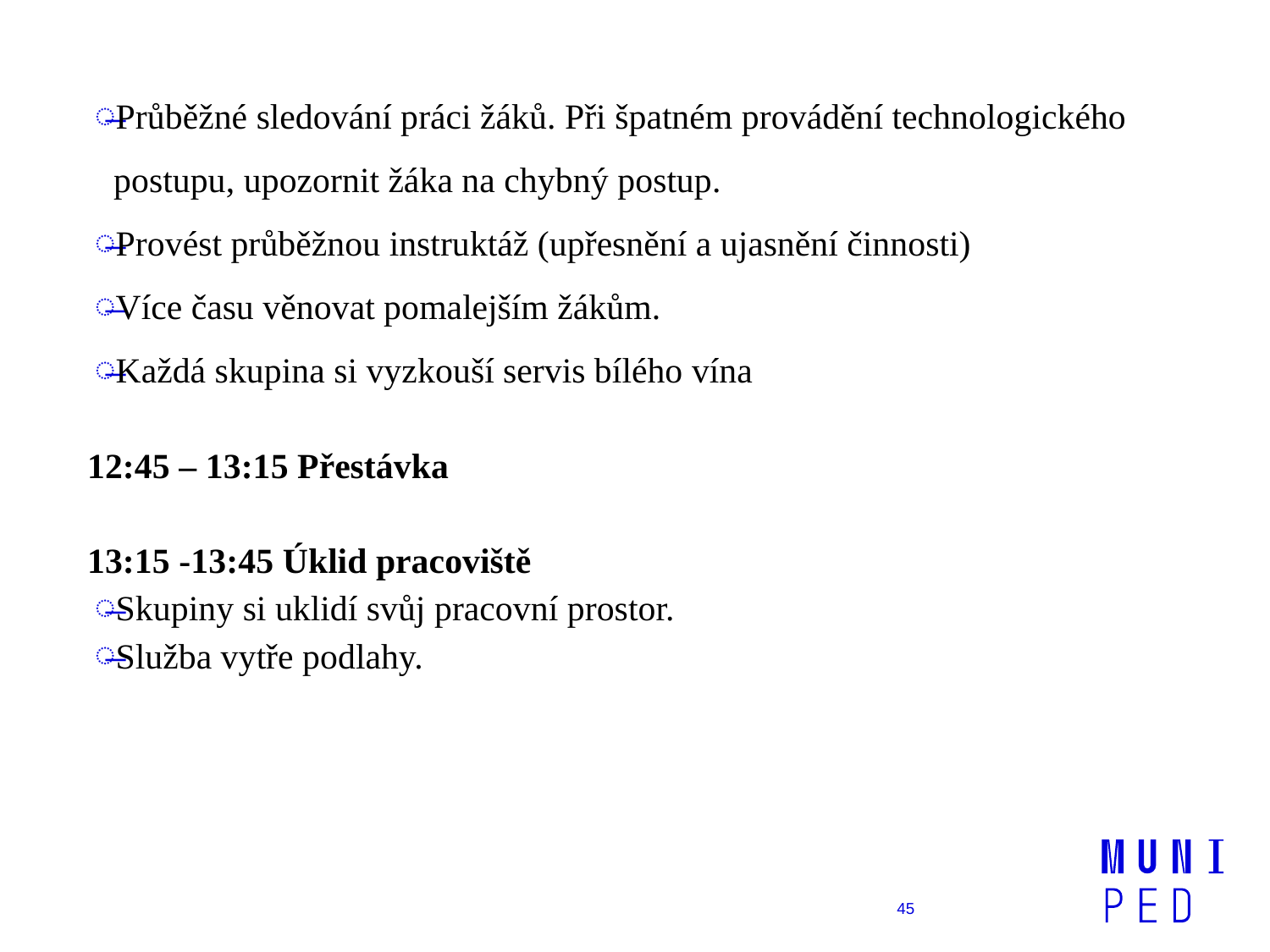

Průběžné sledování práci žáků. Při špatném provádění technologického postupu, upozornit žáka na chybný postup.
Provést průběžnou instruktáž (upřesnění a ujasnění činnosti)
Více času věnovat pomalejším žákům.
Každá skupina si vyzkouší servis bílého vína

12:45 – 13:15 Přestávka

13:15 -13:45 Úklid pracoviště
Skupiny si uklidí svůj pracovní prostor.
Služba vytře podlahy.

45